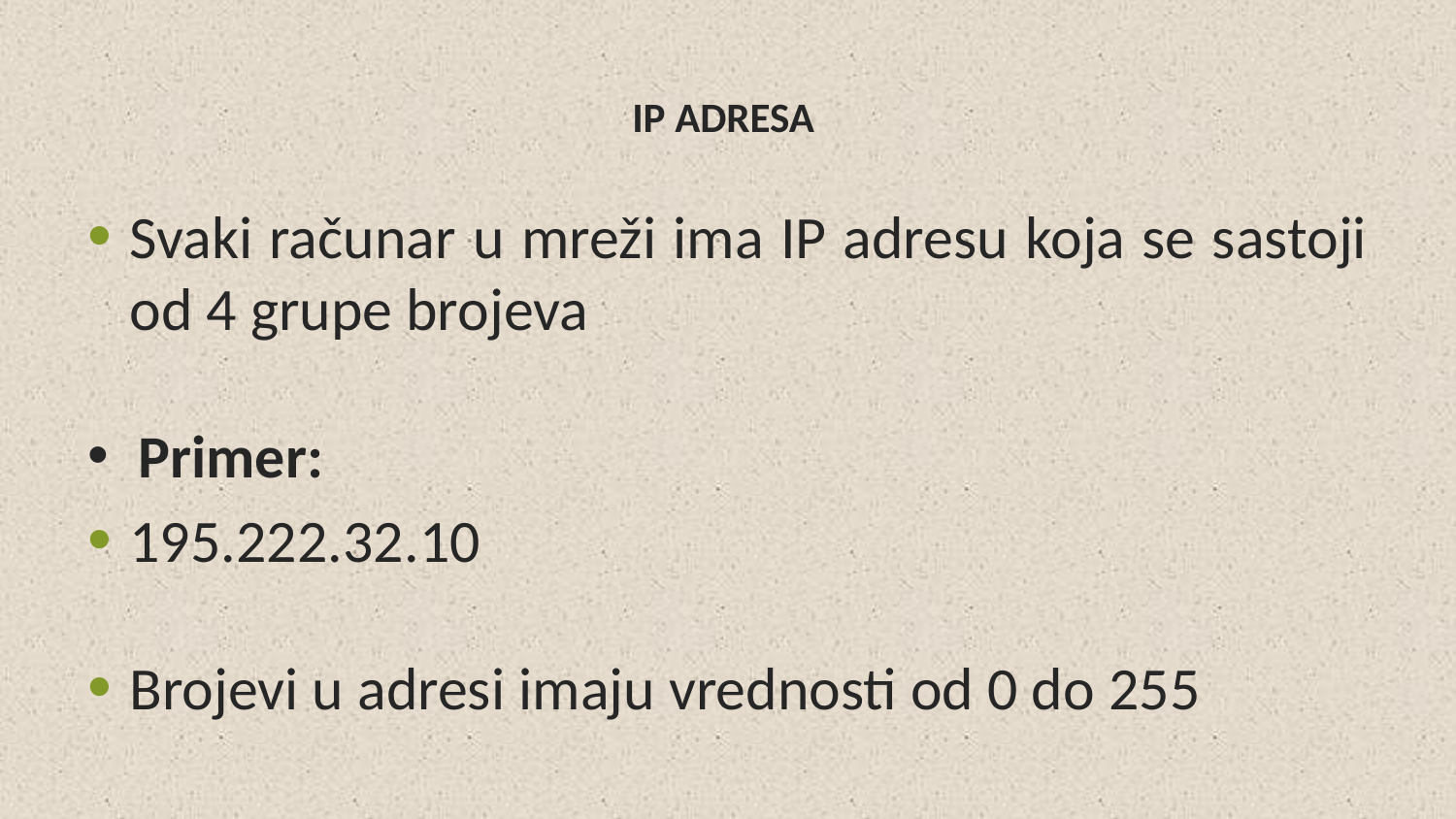

# IP ADRESA
Svaki računar u mreži ima IP adresu koja se sastoji od 4 grupe brojeva

Primer:
195.222.32.10

Brojevi u adresi imaju vrednosti od 0 do 255